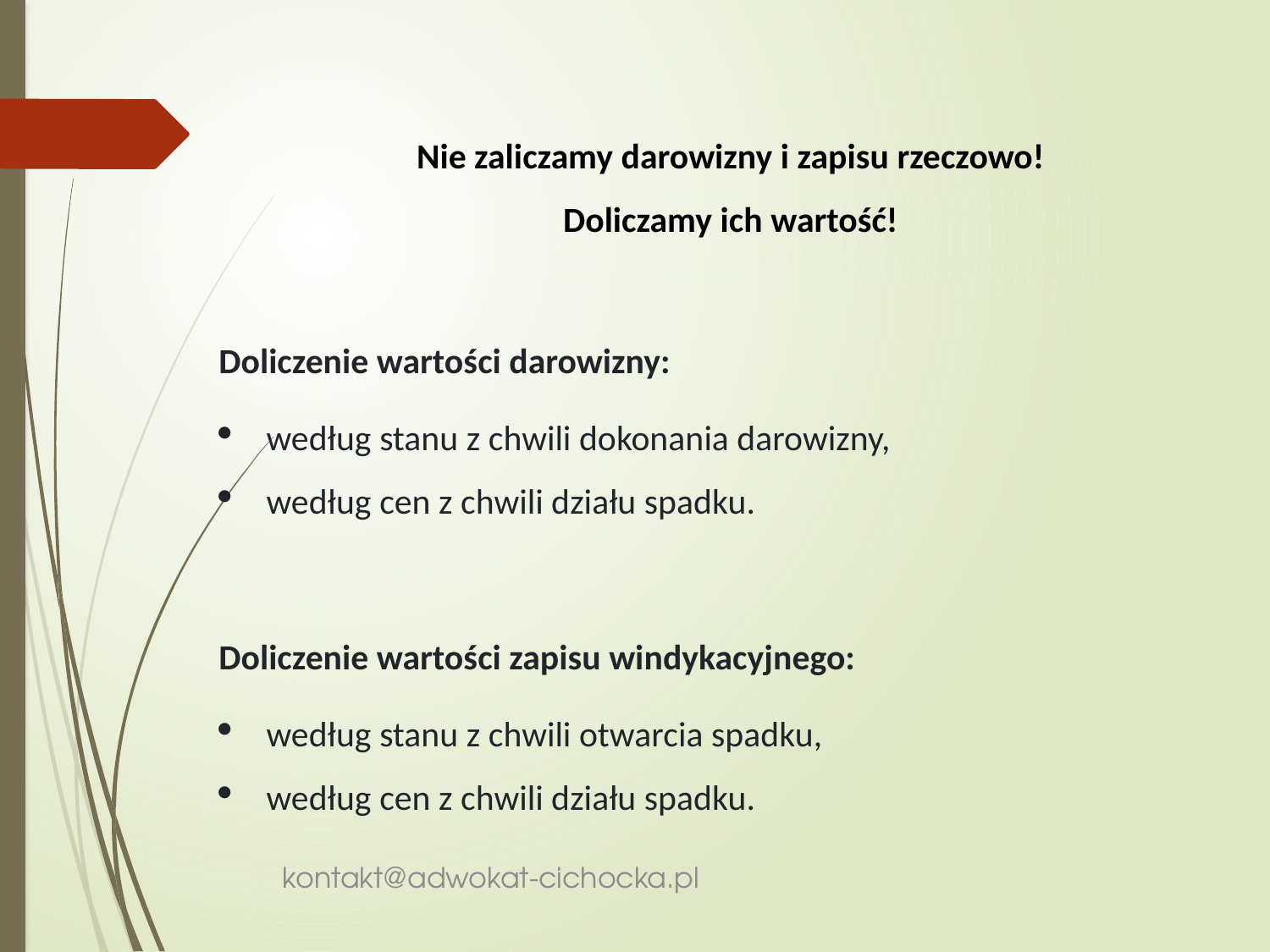

Nie zaliczamy darowizny i zapisu rzeczowo!
Doliczamy ich wartość!

Doliczenie wartości darowizny:
według stanu z chwili dokonania darowizny,
według cen z chwili działu spadku.

Doliczenie wartości zapisu windykacyjnego:
według stanu z chwili otwarcia spadku,
według cen z chwili działu spadku.

kontakt@adwokat-cichocka.pl